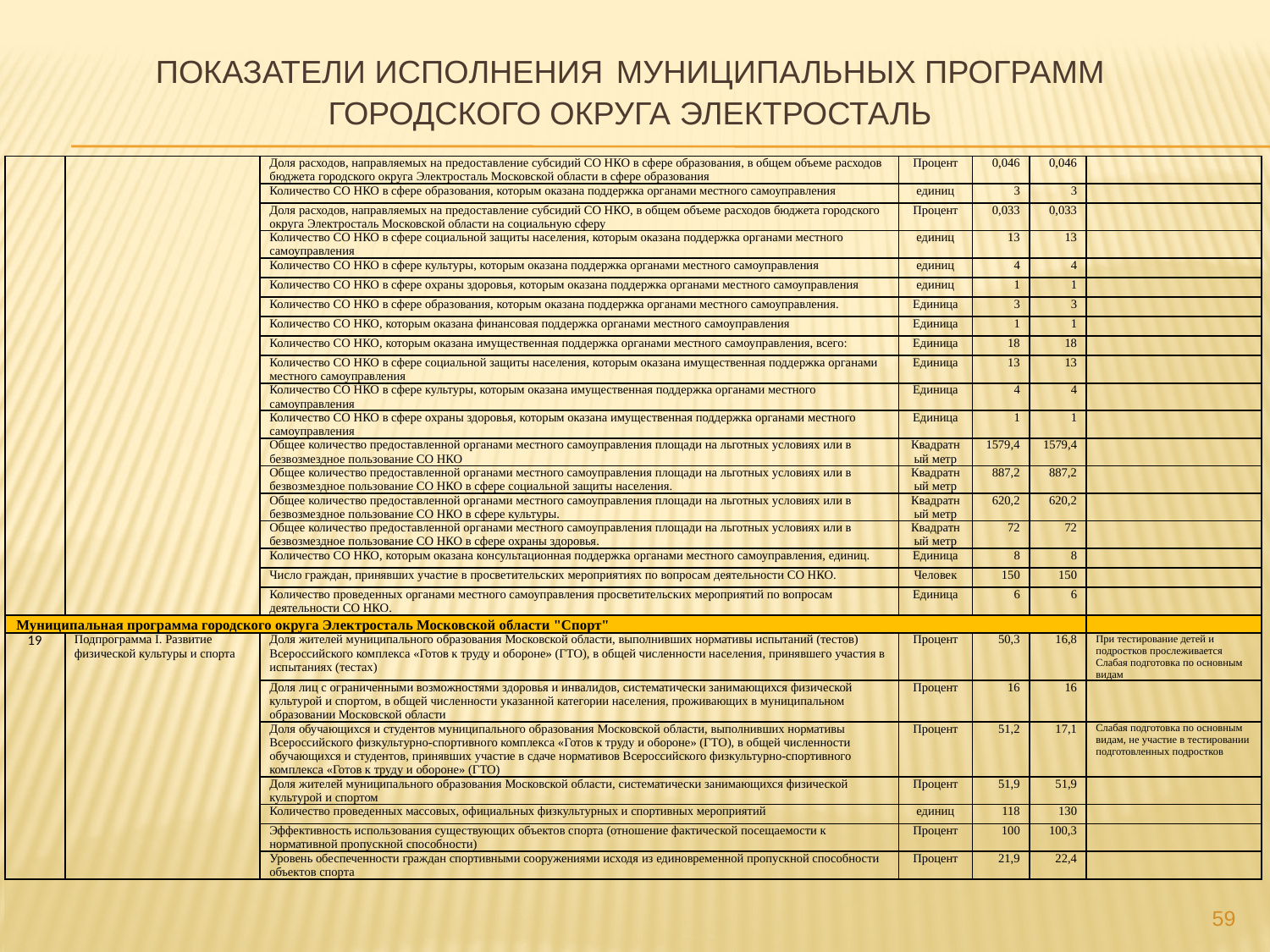

# ПОКАЗАТЕЛИ ИСПОЛНЕНИЯ МУНИЦИПАЛЬНЫХ ПРОГРАММ ГОРОДСКОГО ОКРУГА ЭЛЕКТРОСТАЛЬ
|  |  | Доля расходов, направляемых на предоставление субсидий СО НКО в сфере образования, в общем объеме расходов бюджета городского округа Электросталь Московской области в сфере образования | Процент | 0,046 | 0,046 |  |
| --- | --- | --- | --- | --- | --- | --- |
|  |  | Количество СО НКО в сфере образования, которым оказана поддержка органами местного самоуправления | единиц | 3 | 3 |  |
|  |  | Доля расходов, направляемых на предоставление субсидий СО НКО, в общем объеме расходов бюджета городского округа Электросталь Московской области на социальную сферу | Процент | 0,033 | 0,033 |  |
|  |  | Количество СО НКО в сфере социальной защиты населения, которым оказана поддержка органами местного самоуправления | единиц | 13 | 13 |  |
|  |  | Количество СО НКО в сфере культуры, которым оказана поддержка органами местного самоуправления | единиц | 4 | 4 |  |
|  |  | Количество СО НКО в сфере охраны здоровья, которым оказана поддержка органами местного самоуправления | единиц | 1 | 1 |  |
|  |  | Количество СО НКО в сфере образования, которым оказана поддержка органами местного самоуправления. | Единица | 3 | 3 |  |
|  |  | Количество СО НКО, которым оказана финансовая поддержка органами местного самоуправления | Единица | 1 | 1 |  |
|  |  | Количество СО НКО, которым оказана имущественная поддержка органами местного самоуправления, всего: | Единица | 18 | 18 |  |
|  |  | Количество СО НКО в сфере социальной защиты населения, которым оказана имущественная поддержка органами местного самоуправления | Единица | 13 | 13 |  |
|  |  | Количество СО НКО в сфере культуры, которым оказана имущественная поддержка органами местного самоуправления | Единица | 4 | 4 |  |
|  |  | Количество СО НКО в сфере охраны здоровья, которым оказана имущественная поддержка органами местного самоуправления | Единица | 1 | 1 |  |
|  |  | Общее количество предоставленной органами местного самоуправления площади на льготных условиях или в безвозмездное пользование СО НКО | Квадратный метр | 1579,4 | 1579,4 |  |
|  |  | Общее количество предоставленной органами местного самоуправления площади на льготных условиях или в безвозмездное пользование СО НКО в сфере социальной защиты населения. | Квадратный метр | 887,2 | 887,2 |  |
|  |  | Общее количество предоставленной органами местного самоуправления площади на льготных условиях или в безвозмездное пользование СО НКО в сфере культуры. | Квадратный метр | 620,2 | 620,2 |  |
|  |  | Общее количество предоставленной органами местного самоуправления площади на льготных условиях или в безвозмездное пользование СО НКО в сфере охраны здоровья. | Квадратный метр | 72 | 72 |  |
|  |  | Количество СО НКО, которым оказана консультационная поддержка органами местного самоуправления, единиц. | Единица | 8 | 8 |  |
|  |  | Число граждан, принявших участие в просветительских мероприятиях по вопросам деятельности СО НКО. | Человек | 150 | 150 |  |
|  |  | Количество проведенных органами местного самоуправления просветительских мероприятий по вопросам деятельности СО НКО. | Единица | 6 | 6 |  |
| Муниципальная программа городского округа Электросталь Московской области "Спорт" |  |  |  |  |  |  |
| 19 | Подпрограмма I. Развитие физической культуры и спорта | Доля жителей муниципального образования Московской области, выполнивших нормативы испытаний (тестов) Всероссийского комплекса «Готов к труду и обороне» (ГТО), в общей численности населения, принявшего участия в испытаниях (тестах) | Процент | 50,3 | 16,8 | При тестирование детей и подростков прослеживается Слабая подготовка по основным видам |
|  |  | Доля лиц с ограниченными возможностями здоровья и инвалидов, систематически занимающихся физической культурой и спортом, в общей численности указанной категории населения, проживающих в муниципальном образовании Московской области | Процент | 16 | 16 |  |
|  |  | Доля обучающихся и студентов муниципального образования Московской области, выполнивших нормативы Всероссийского физкультурно-спортивного комплекса «Готов к труду и обороне» (ГТО), в общей численности обучающихся и студентов, принявших участие в сдаче нормативов Всероссийского физкультурно-спортивного комплекса «Готов к труду и обороне» (ГТО) | Процент | 51,2 | 17,1 | Слабая подготовка по основным видам, не участие в тестировании подготовленных подростков |
|  |  | Доля жителей муниципального образования Московской области, систематически занимающихся физической культурой и спортом | Процент | 51,9 | 51,9 |  |
|  |  | Количество проведенных массовых, официальных физкультурных и спортивных мероприятий | единиц | 118 | 130 |  |
|  |  | Эффективность использования существующих объектов спорта (отношение фактической посещаемости к нормативной пропускной способности) | Процент | 100 | 100,3 |  |
|  |  | Уровень обеспеченности граждан спортивными сооружениями исходя из единовременной пропускной способности объектов спорта | Процент | 21,9 | 22,4 |  |
59